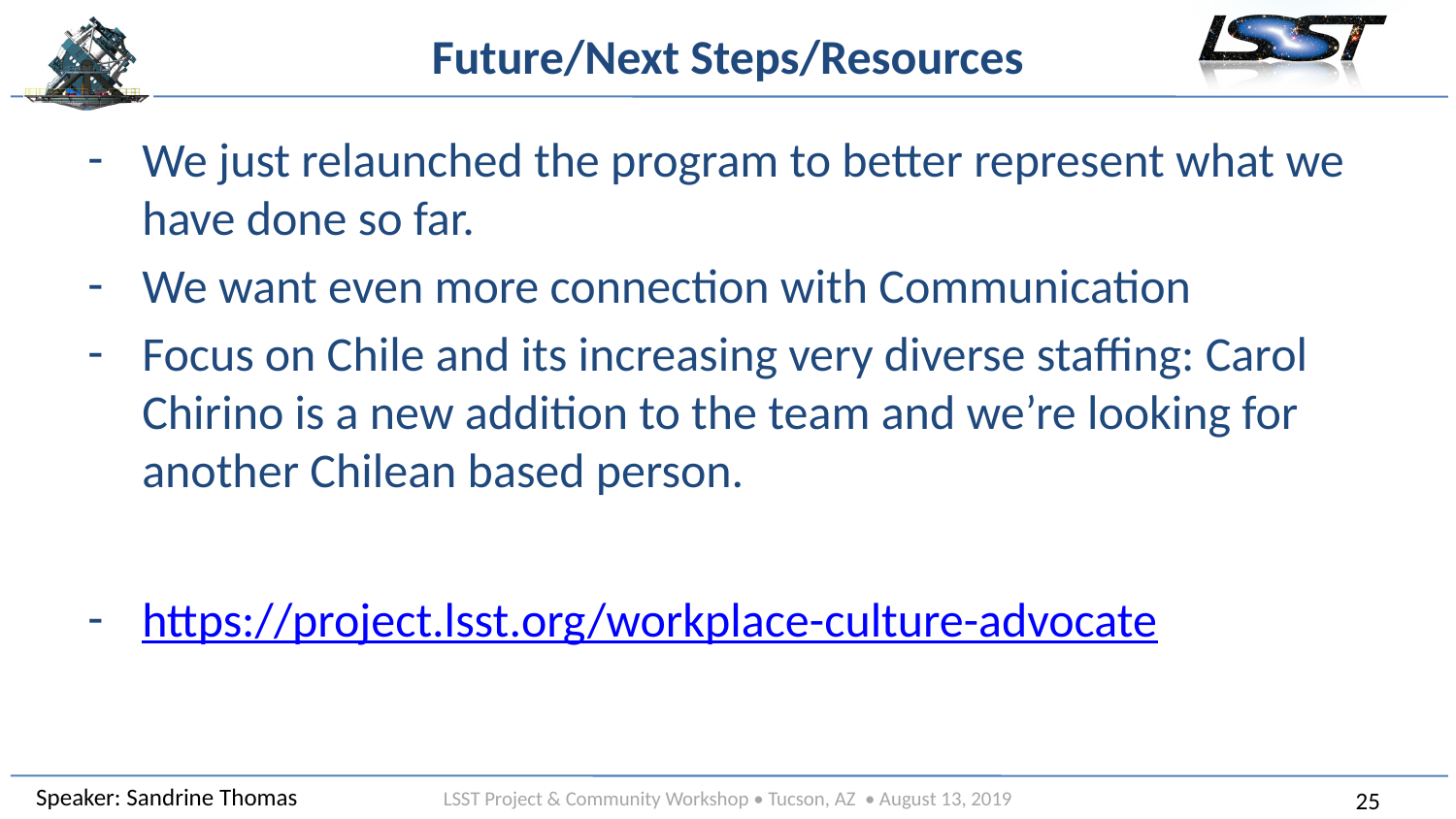

# Future/Next Steps/Resources
We just relaunched the program to better represent what we have done so far.
We want even more connection with Communication
Focus on Chile and its increasing very diverse staffing: Carol Chirino is a new addition to the team and we’re looking for another Chilean based person.

https://project.lsst.org/workplace-culture-advocate

Speaker: Sandrine Thomas